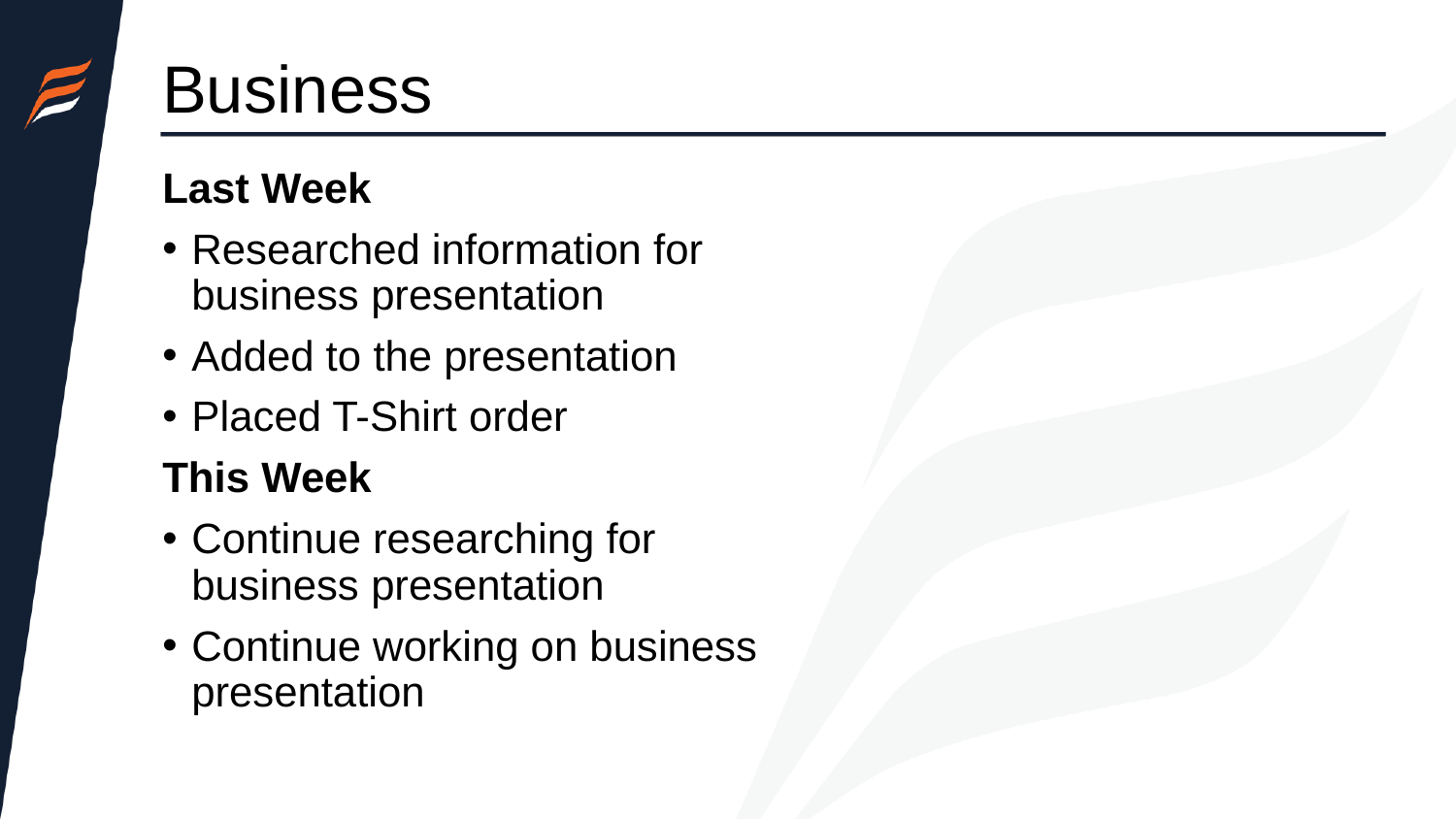

# Business

Last Week
Researched information for business presentation
Added to the presentation
Placed T-Shirt order
This Week
Continue researching for business presentation
Continue working on business presentation